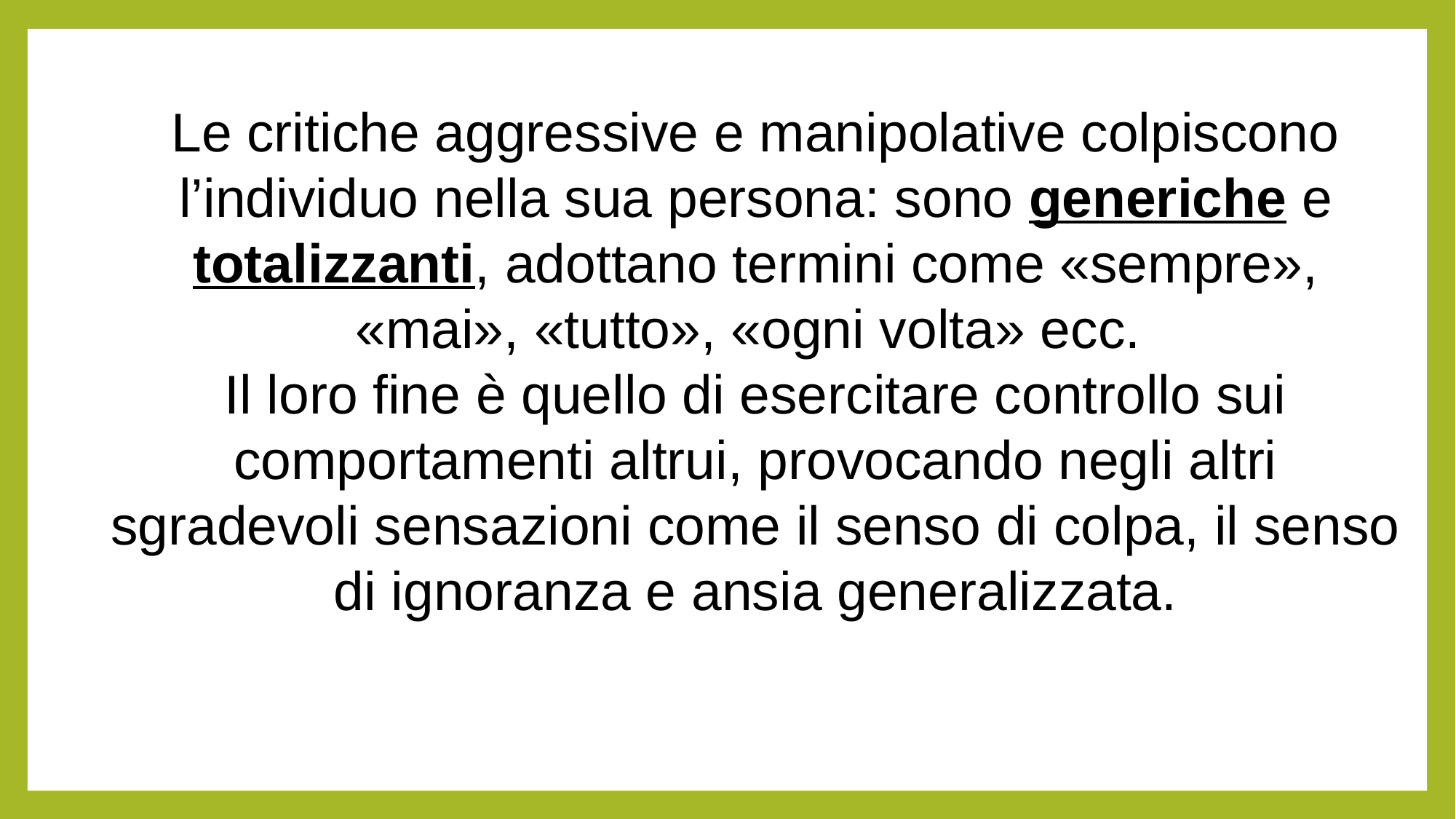

Le critiche aggressive e manipolative colpiscono l’individuo nella sua persona: sono generiche e totalizzanti, adottano termini come «sempre», «mai», «tutto», «ogni volta» ecc.
Il loro fine è quello di esercitare controllo sui comportamenti altrui, provocando negli altri sgradevoli sensazioni come il senso di colpa, il senso di ignoranza e ansia generalizzata.